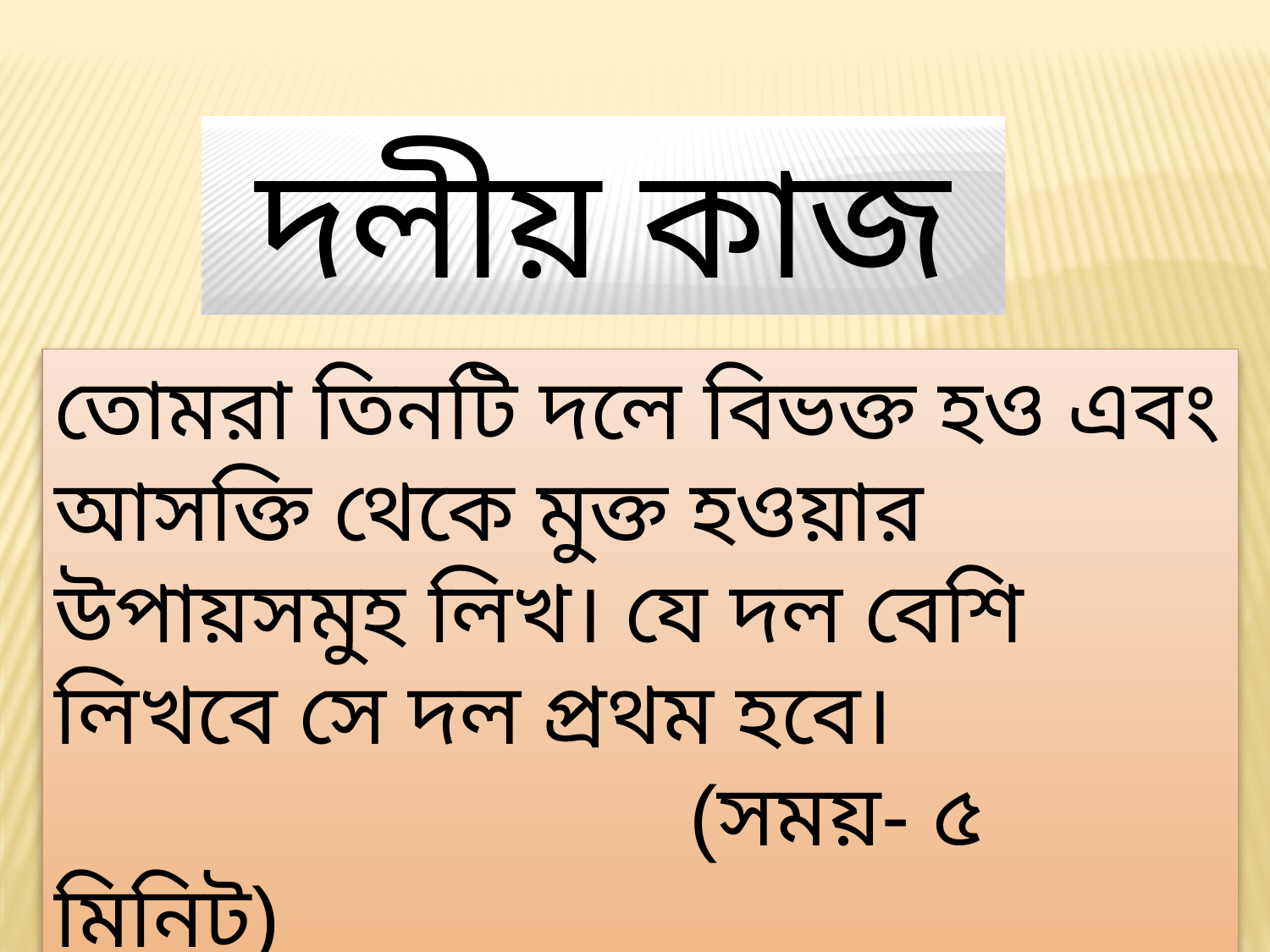

দলীয় কাজ
তোমরা তিনটি দলে বিভক্ত হও এবং আসক্তি থেকে মুক্ত হওয়ার উপায়সমুহ লিখ। যে দল বেশি লিখবে সে দল প্রথম হবে।
					(সময়- ৫ মিনিট)